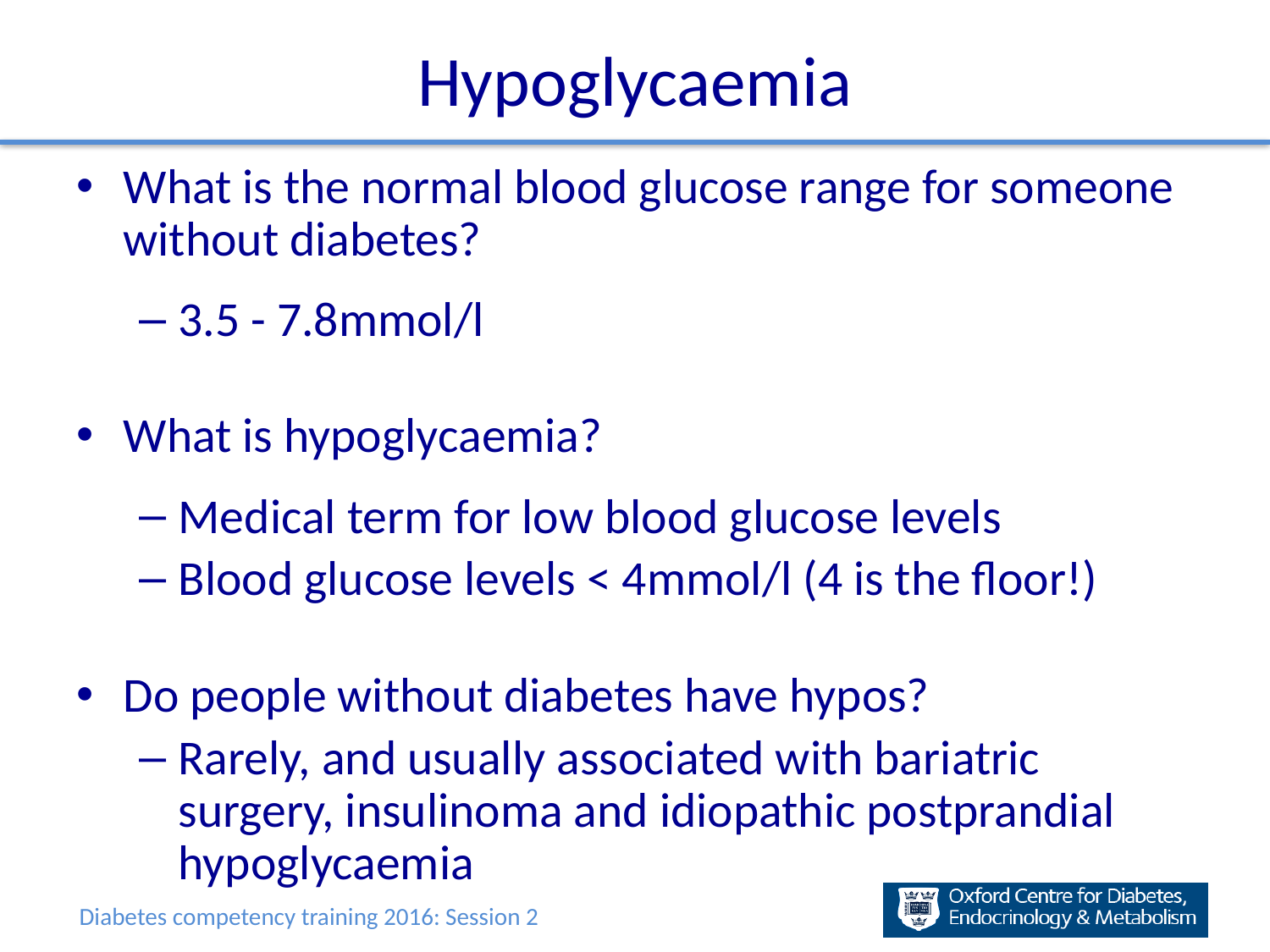

# Hypoglycaemia
What is the normal blood glucose range for someone without diabetes?

3.5 - 7.8mmol/l

What is hypoglycaemia?

Medical term for low blood glucose levels
Blood glucose levels < 4mmol/l (4 is the floor!)

Do people without diabetes have hypos?
Rarely, and usually associated with bariatric surgery, insulinoma and idiopathic postprandial hypoglycaemia